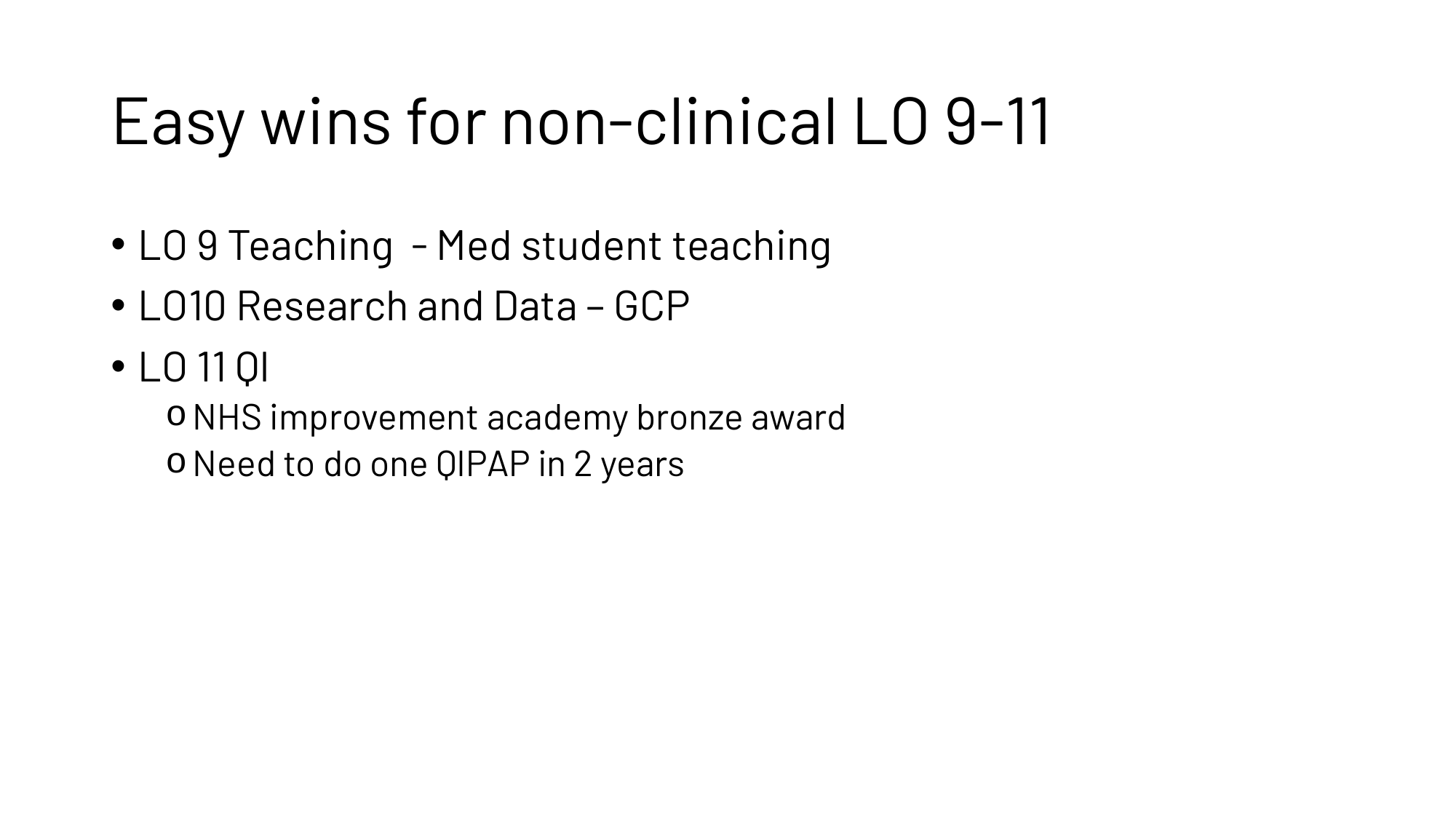

# Easy wins for non-clinical LO 9-11
LO 9 Teaching  - Med student teaching
LO10 Research and Data – GCP
LO 11 QI
NHS improvement academy bronze award
Need to do one QIPAP in 2 years